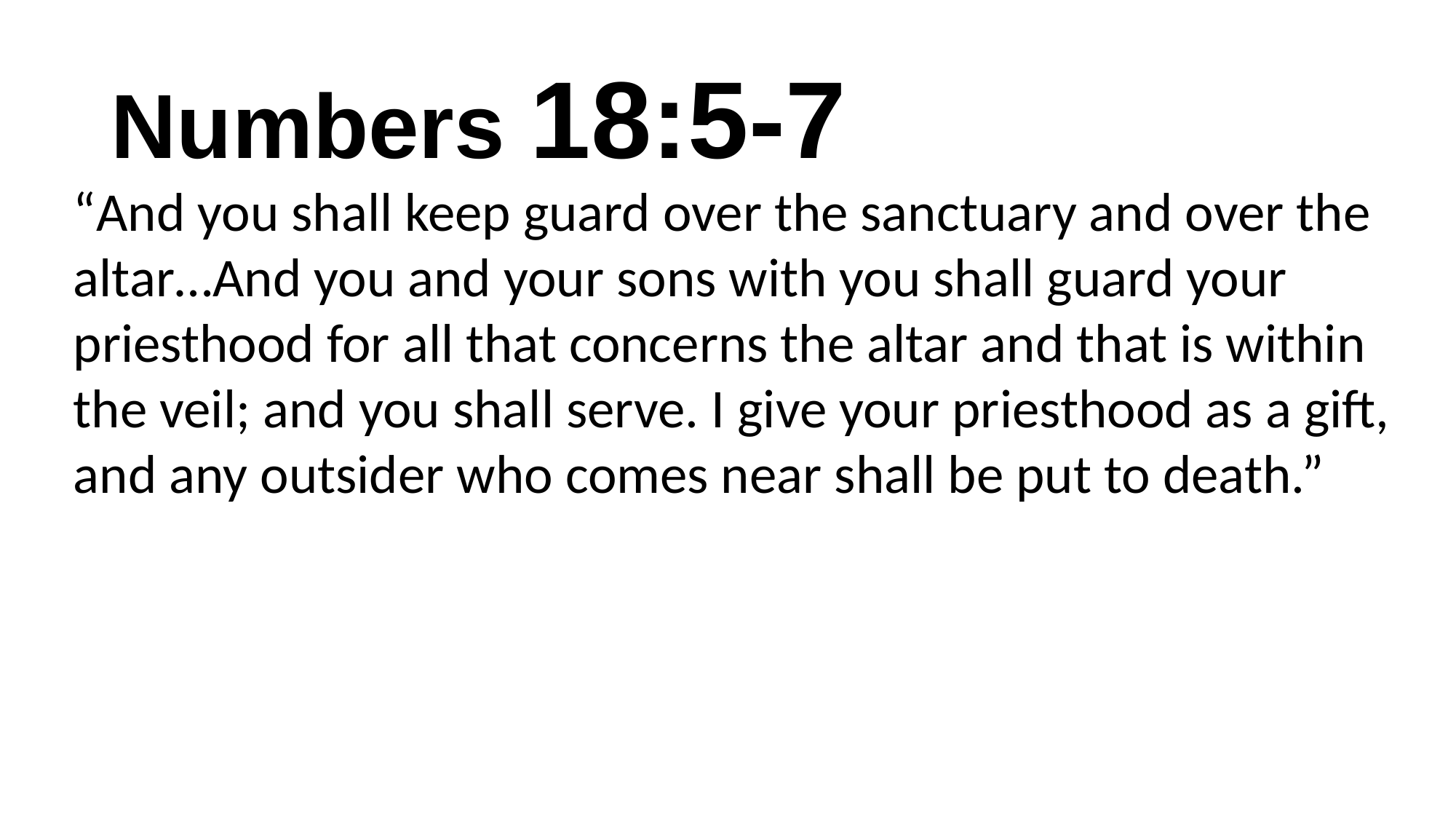

# Numbers 18:5-7
“And you shall keep guard over the sanctuary and over the altar…And you and your sons with you shall guard your priesthood for all that concerns the altar and that is within the veil; and you shall serve. I give your priesthood as a gift, and any outsider who comes near shall be put to death.”